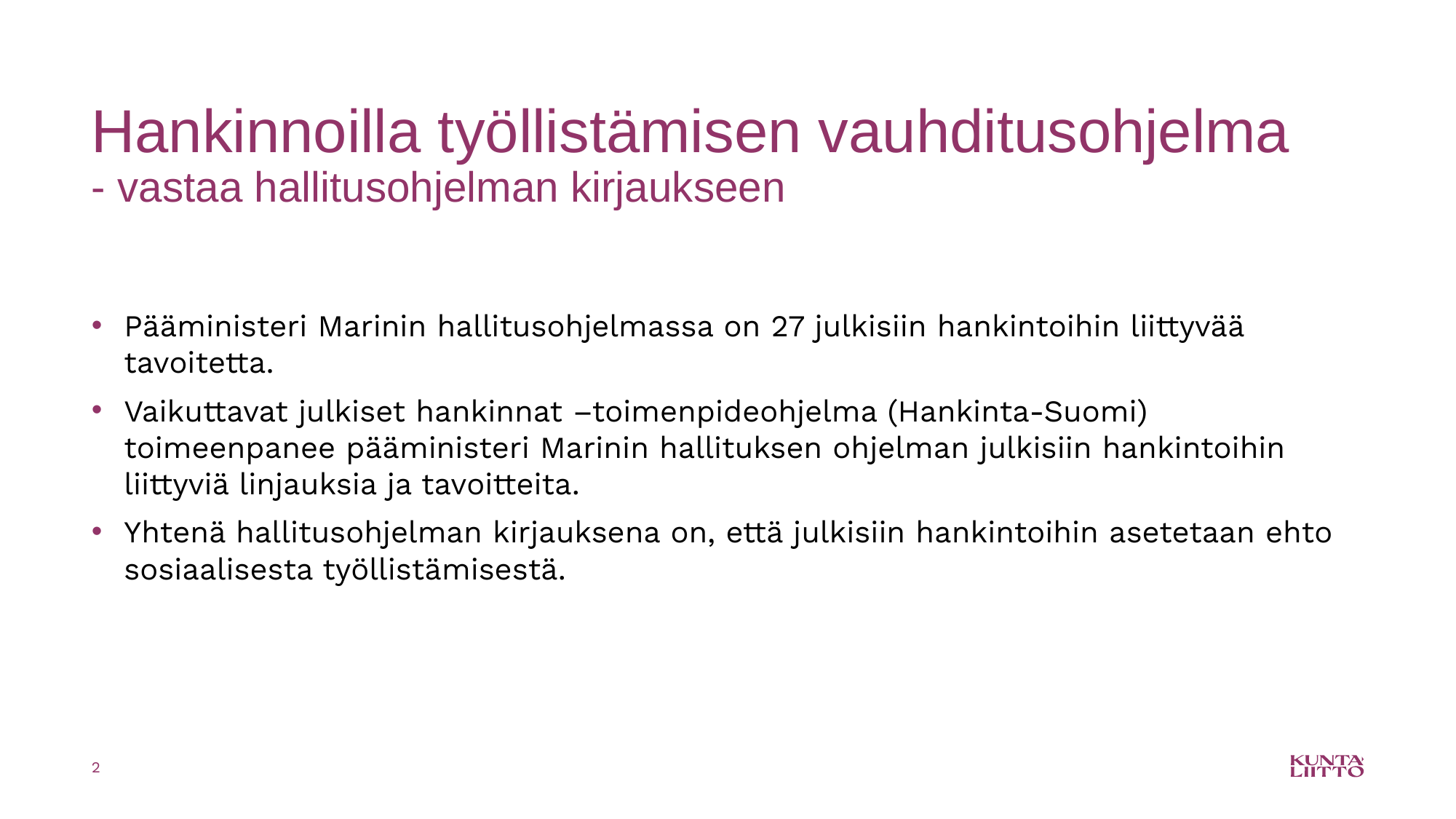

# Hankinnoilla työllistämisen vauhditusohjelma - vastaa hallitusohjelman kirjaukseen
Pääministeri Marinin hallitusohjelmassa on 27 julkisiin hankintoihin liittyvää tavoitetta.
Vaikuttavat julkiset hankinnat –toimenpideohjelma (Hankinta-Suomi) toimeenpanee pääministeri Marinin hallituksen ohjelman julkisiin hankintoihin liittyviä linjauksia ja tavoitteita.
Yhtenä hallitusohjelman kirjauksena on, että julkisiin hankintoihin asetetaan ehto sosiaalisesta työllistämisestä.
2